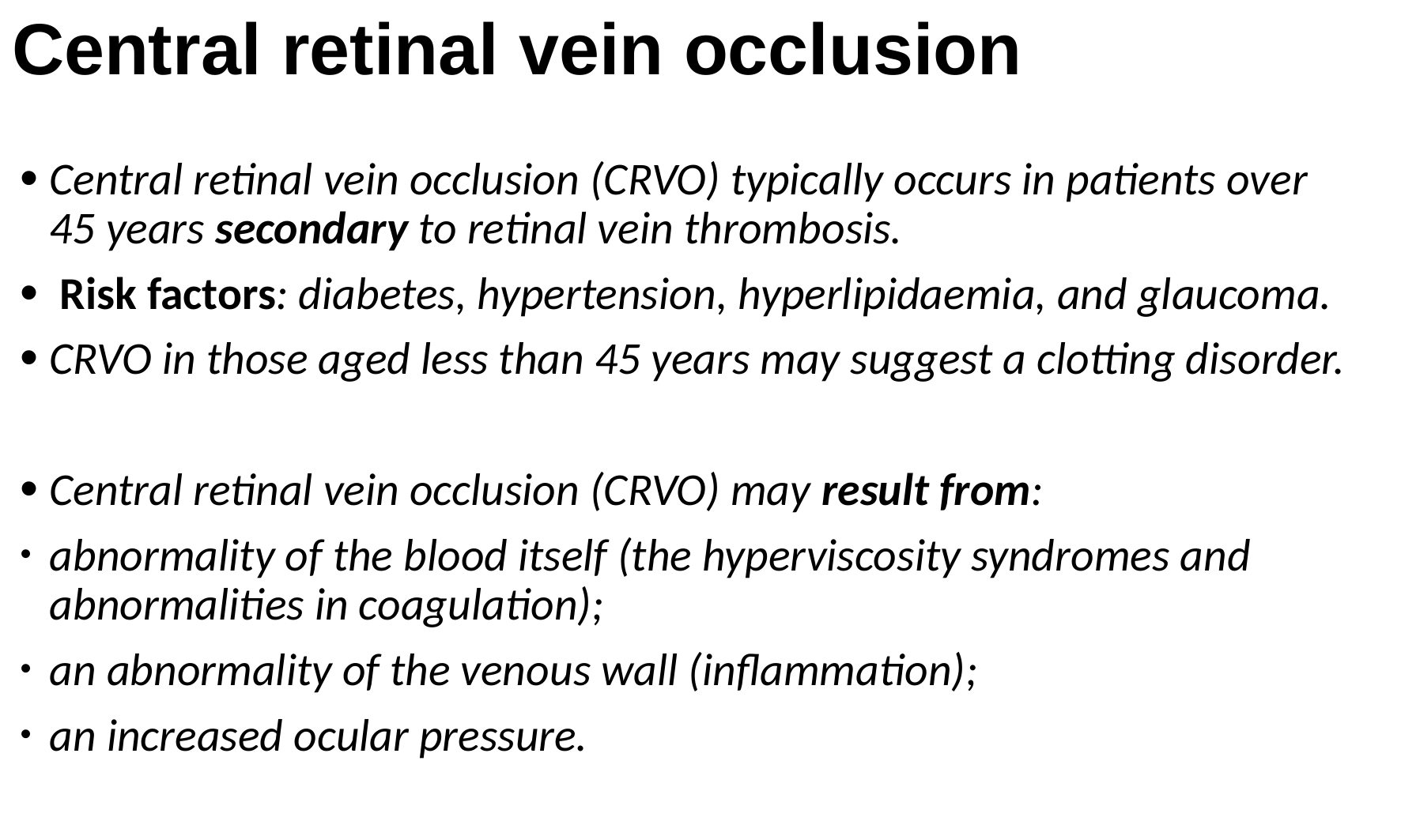

# Central retinal vein occlusion
Central retinal vein occlusion (CRVO) typically occurs in patients over 45 years secondary to retinal vein thrombosis.
 Risk factors: diabetes, hypertension, hyperlipidaemia, and glaucoma.
CRVO in those aged less than 45 years may suggest a clotting disorder.

Central retinal vein occlusion (CRVO) may result from:
abnormality of the blood itself (the hyperviscosity syndromes and abnormalities in coagulation);
an abnormality of the venous wall (inflammation);
an increased ocular pressure.

37